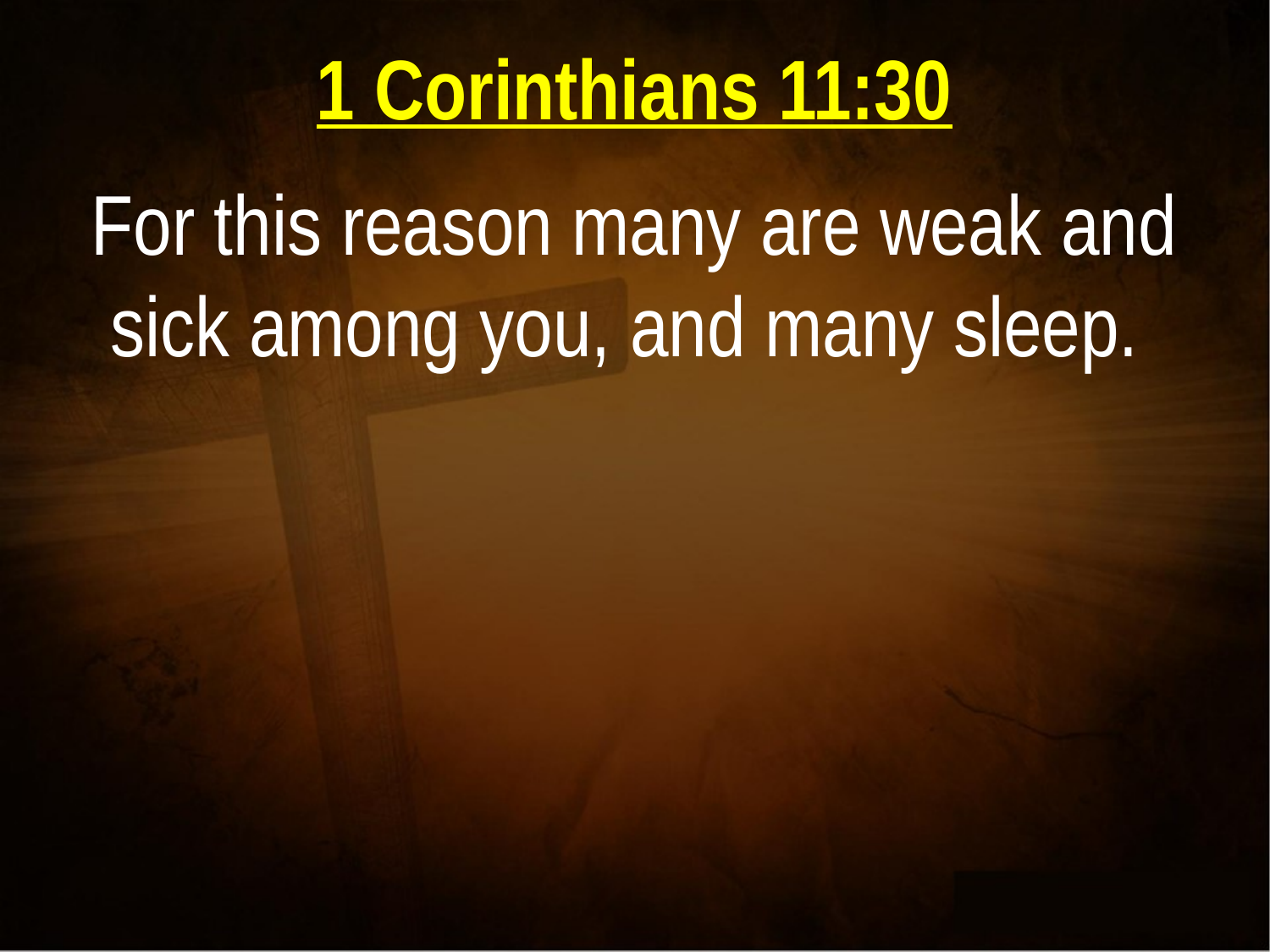

1 Corinthians 11:30

For this reason many are weak and sick among you, and many sleep.